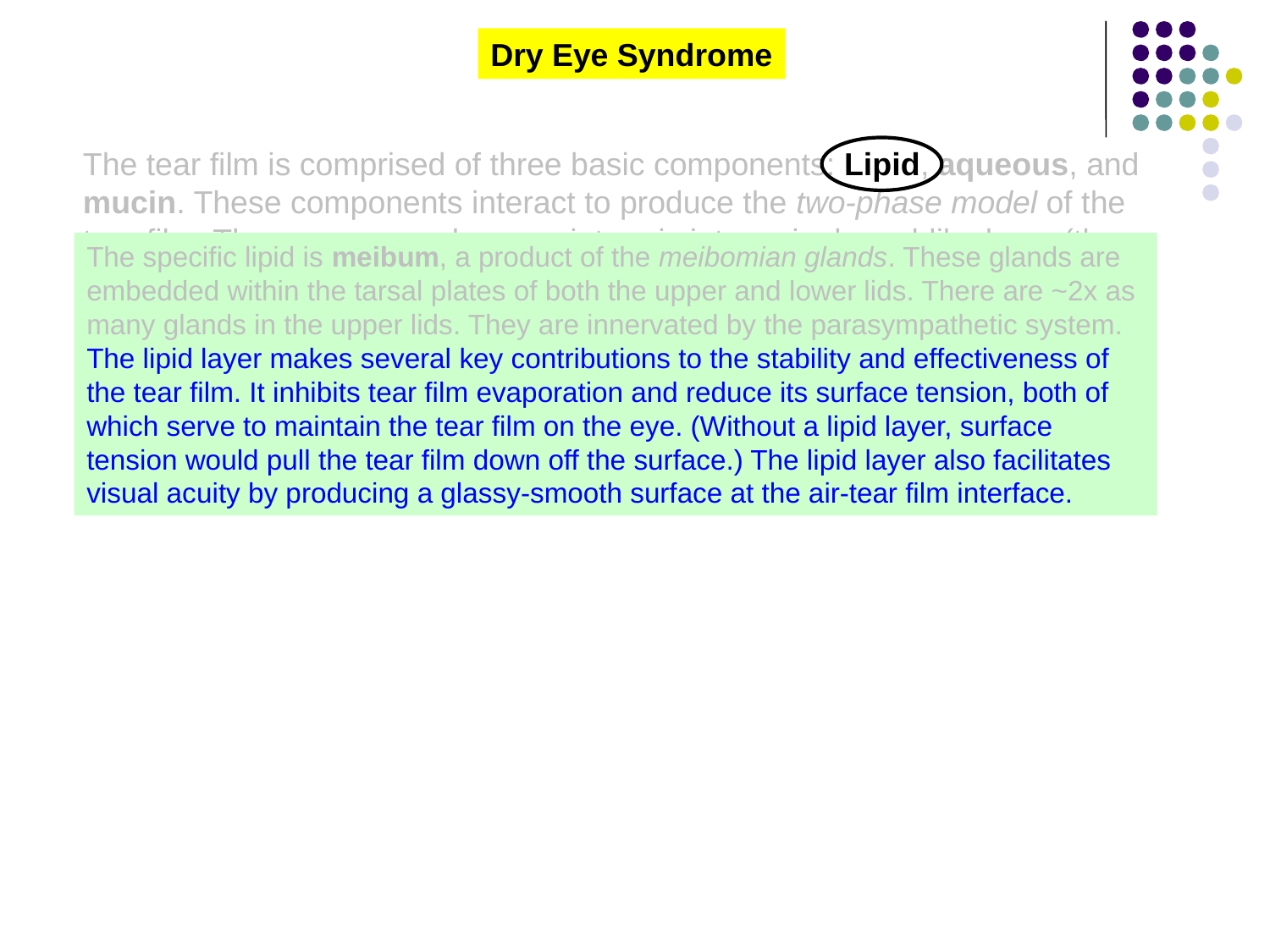

Dry Eye Syndrome
The tear film is comprised of three basic components: Lipid, aqueous, and mucin. These components interact to produce the two-phase model of the tear film: The aqueous and mucus intermix into a single, gel-like layer (the mucoaqueous phase), which is covered by the lipids in a lipid phase.

The older tripartite model of the tear film posited that the three components formed distinct mucus (inner), aqueous (middle) and lipid (outer) layers, but the consensus now is this model is incorrect, and it has largely been supplanted by the two-phase model.

The specific lipid is meibum, a product of the meibomian glands. These glands are embedded within the tarsal plates of both the upper and lower lids. There are ~2x as many glands in the upper lids. They are innervated by the parasympathetic system.
The lipid layer makes several key contributions to the stability and effectiveness of the tear film. It inhibits tear film evaporation and reduce its surface tension, both of which serve to maintain the tear film on the eye. (Without a lipid layer, surface tension would pull the tear film down off the surface.) The lipid layer also facilitates visual acuity by producing a glassy-smooth surface at the air-tear film interface.